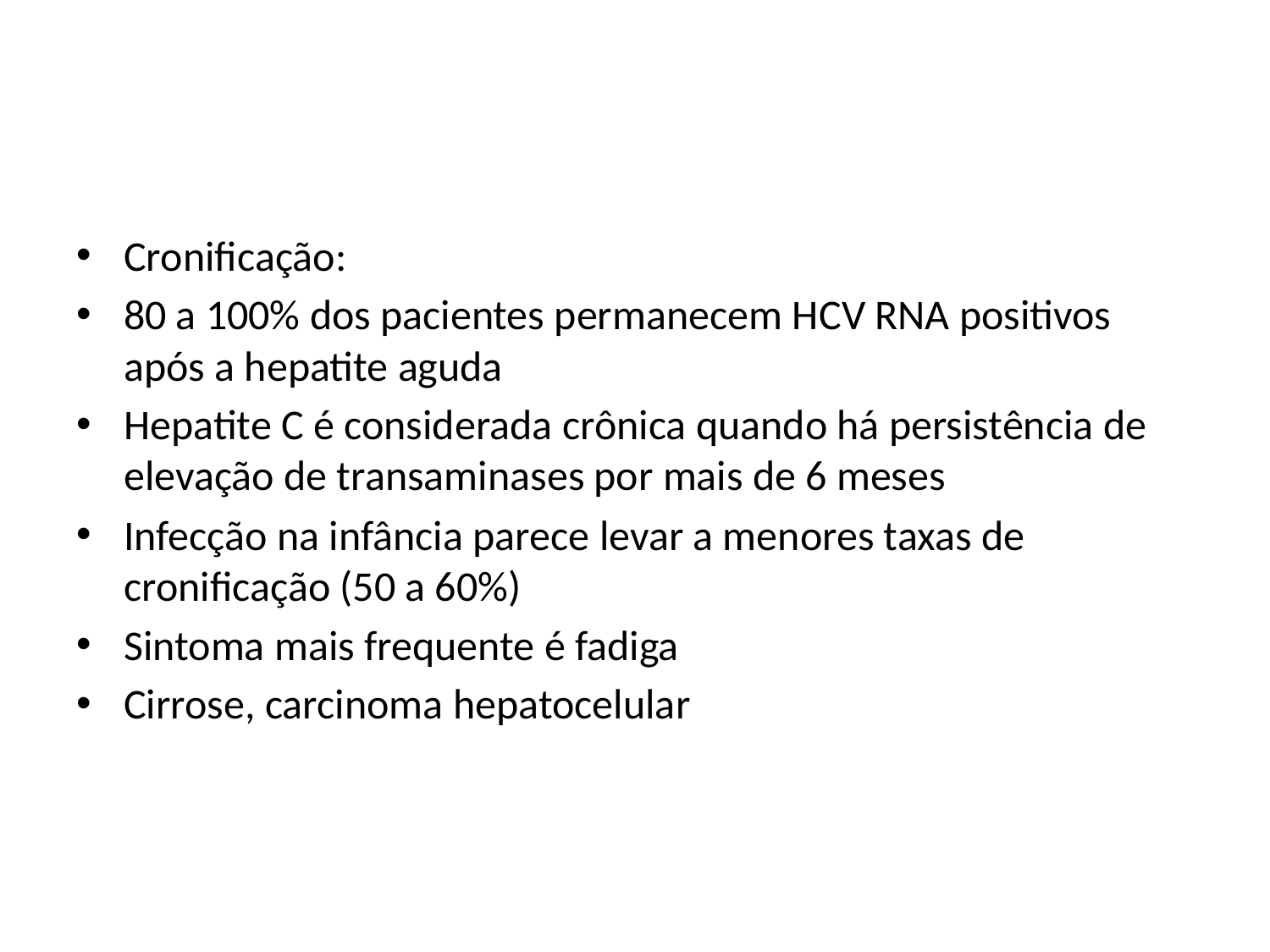

#
Cronificação:
80 a 100% dos pacientes permanecem HCV RNA positivos após a hepatite aguda
Hepatite C é considerada crônica quando há persistência de elevação de transaminases por mais de 6 meses
Infecção na infância parece levar a menores taxas de cronificação (50 a 60%)
Sintoma mais frequente é fadiga
Cirrose, carcinoma hepatocelular